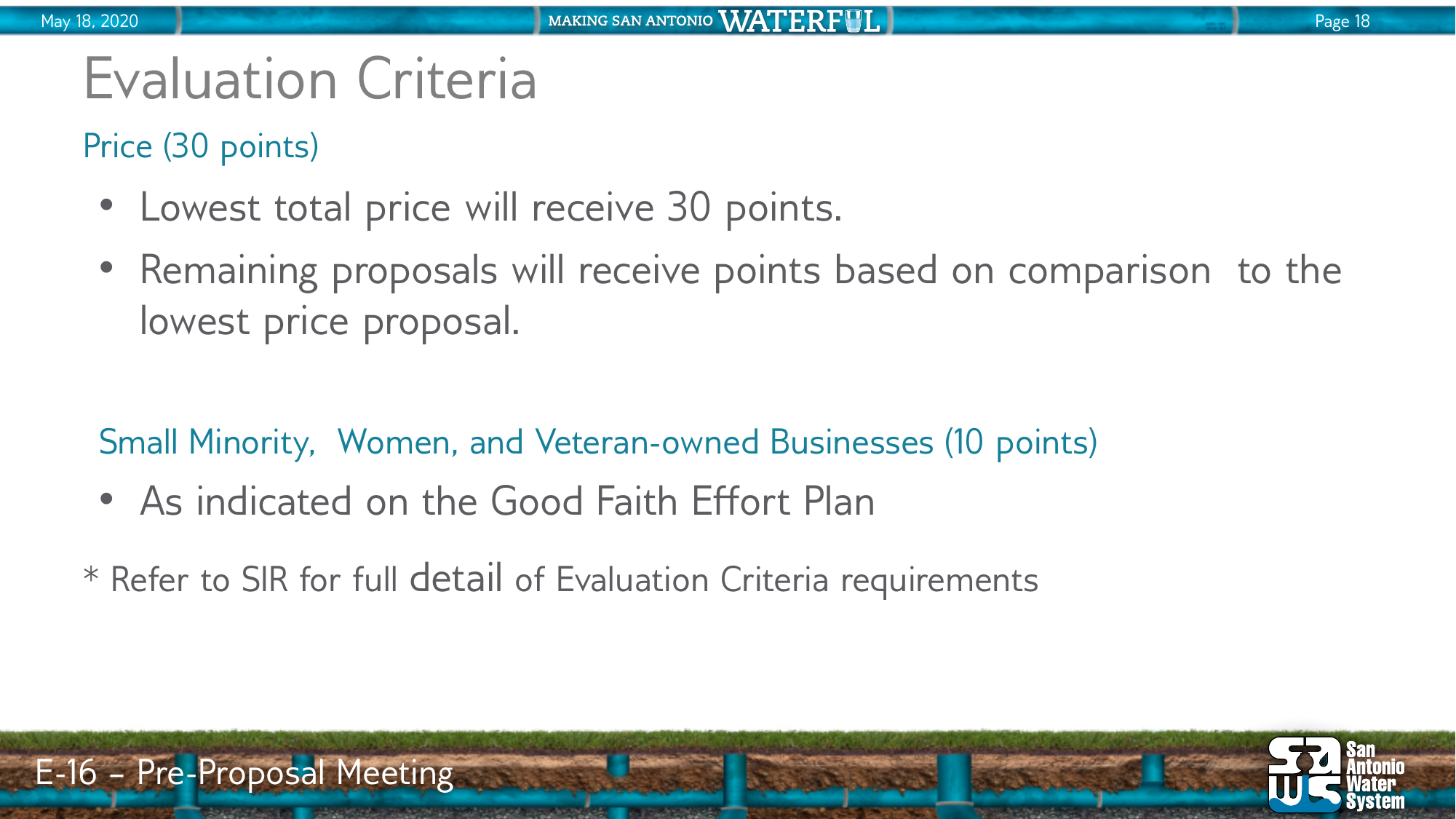

# Evaluation Criteria
Price (30 points)

Lowest total price will receive 30 points.
Remaining proposals will receive points based on comparison  to the lowest price proposal.

Small Minority,  Women, and Veteran-owned Businesses (10 points)
As indicated on the Good Faith Effort Plan
* Refer to SIR for full detail of Evaluation Criteria requirements